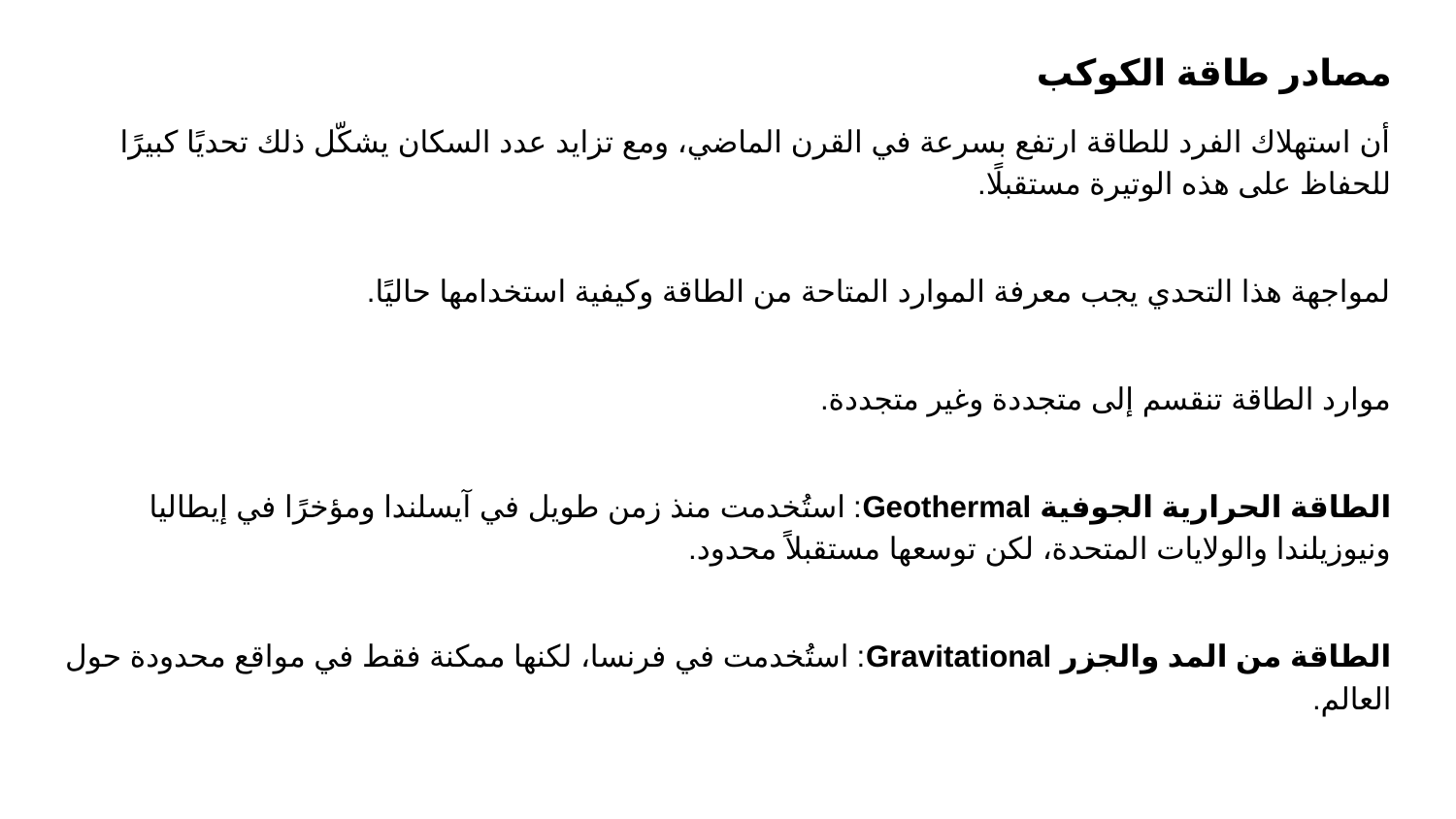

مصادر طاقة الكوكب
أن استهلاك الفرد للطاقة ارتفع بسرعة في القرن الماضي، ومع تزايد عدد السكان يشكّل ذلك تحديًا كبيرًا للحفاظ على هذه الوتيرة مستقبلًا.
لمواجهة هذا التحدي يجب معرفة الموارد المتاحة من الطاقة وكيفية استخدامها حاليًا.
موارد الطاقة تنقسم إلى متجددة وغير متجددة.
الطاقة الحرارية الجوفية Geothermal: استُخدمت منذ زمن طويل في آيسلندا ومؤخرًا في إيطاليا ونيوزيلندا والولايات المتحدة، لكن توسعها مستقبلاً محدود.
الطاقة من المد والجزر Gravitational: استُخدمت في فرنسا، لكنها ممكنة فقط في مواقع محدودة حول العالم.